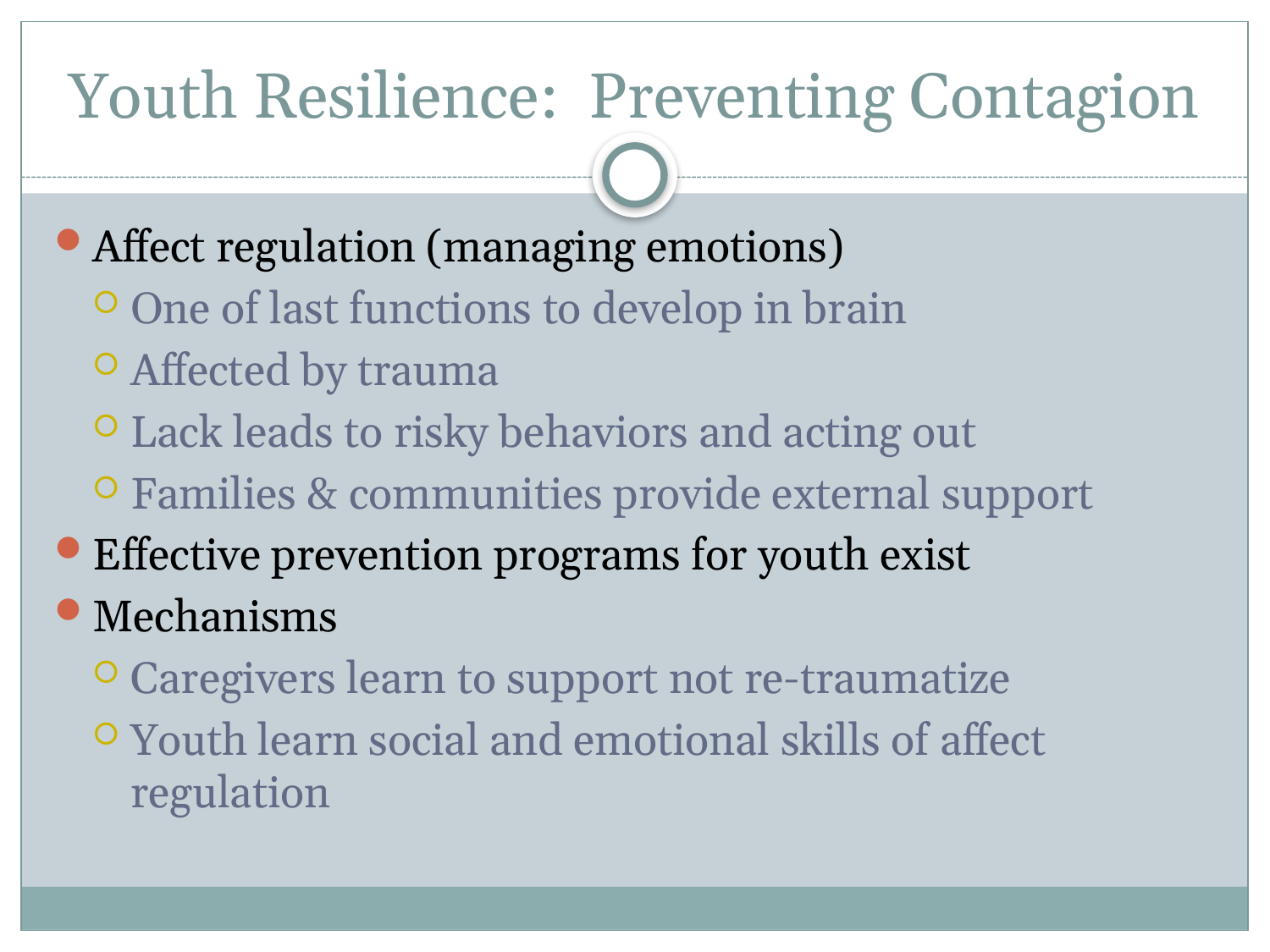

# Youth Resilience:  Preventing Contagion
Affect regulation (managing emotions)
One of last functions to develop in brain
Affected by trauma
Lack leads to risky behaviors and acting out
Families & communities provide external support
Effective prevention programs for youth exist
Mechanisms
Caregivers learn to support not re-traumatize
Youth learn social and emotional skills of affect regulation